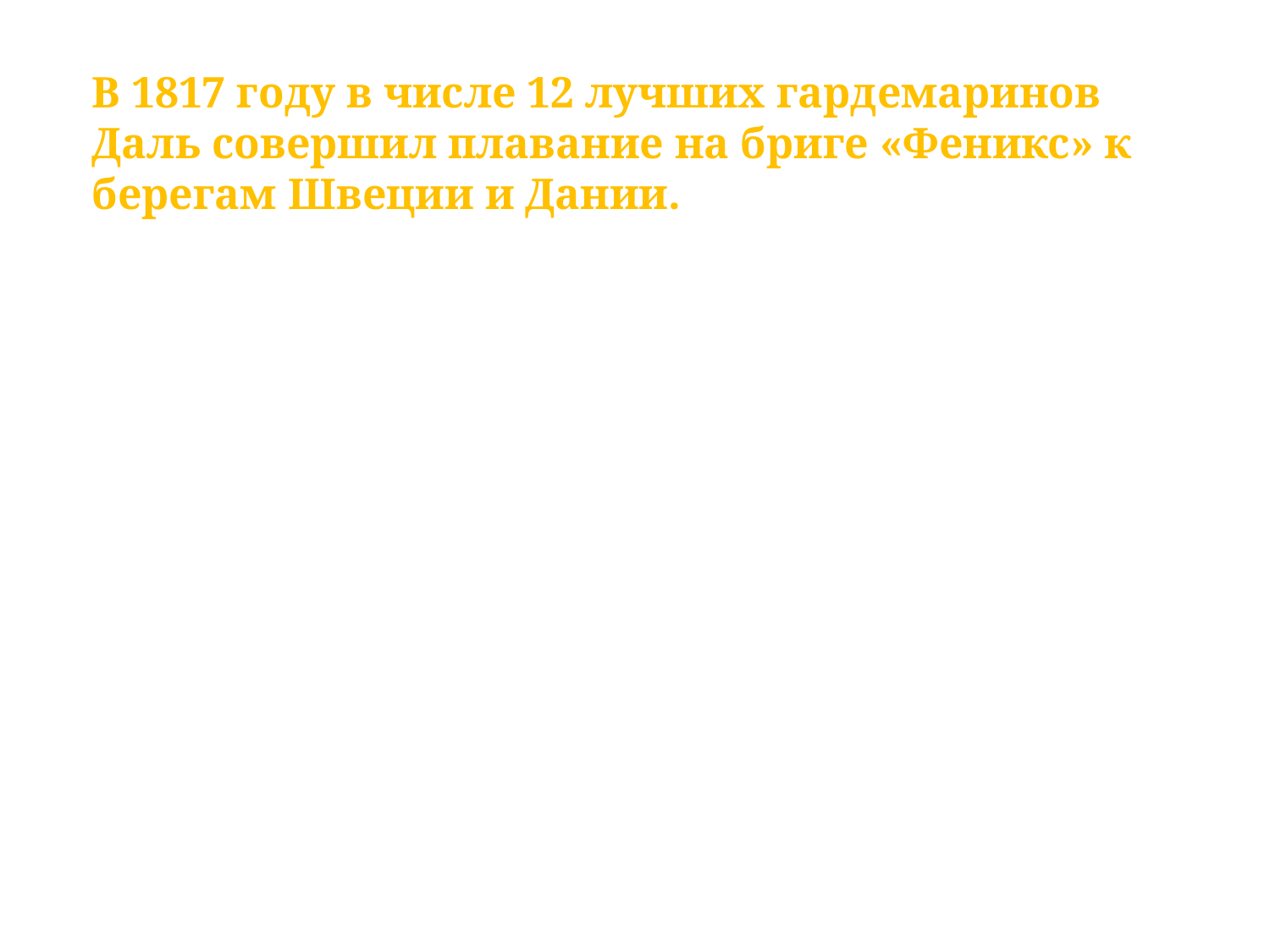

В 1817 году в числе 12 лучших гардемаринов Даль совершил плавание на бриге «Феникс» к берегам Швеции и Дании.